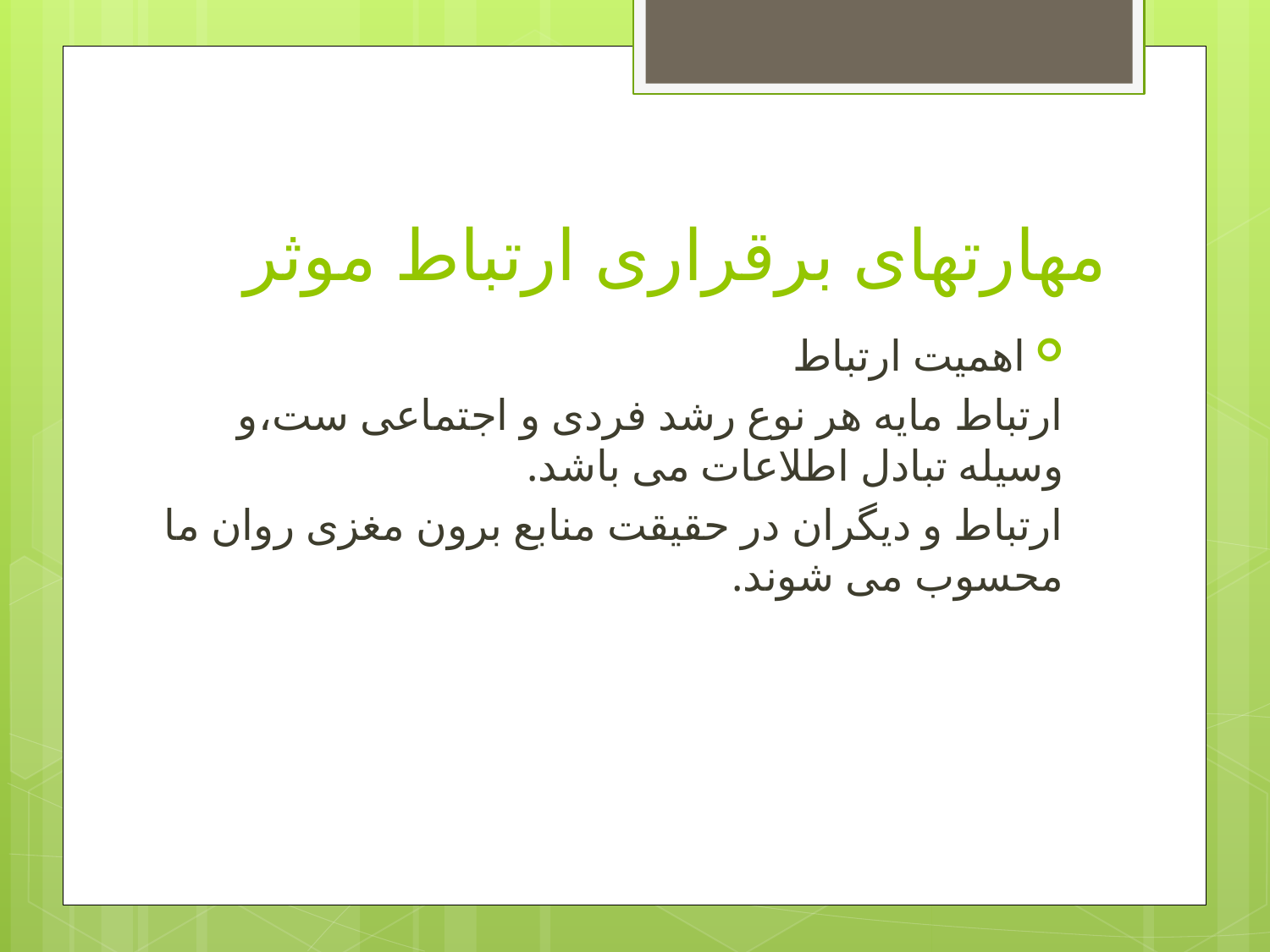

# مهارتهای برقراری ارتباط موثر
اهمیت ارتباط
ارتباط مایه هر نوع رشد فردی و اجتماعی ست،و وسیله تبادل اطلاعات می باشد.
ارتباط و دیگران در حقیقت منابع برون مغزی روان ما محسوب می شوند.